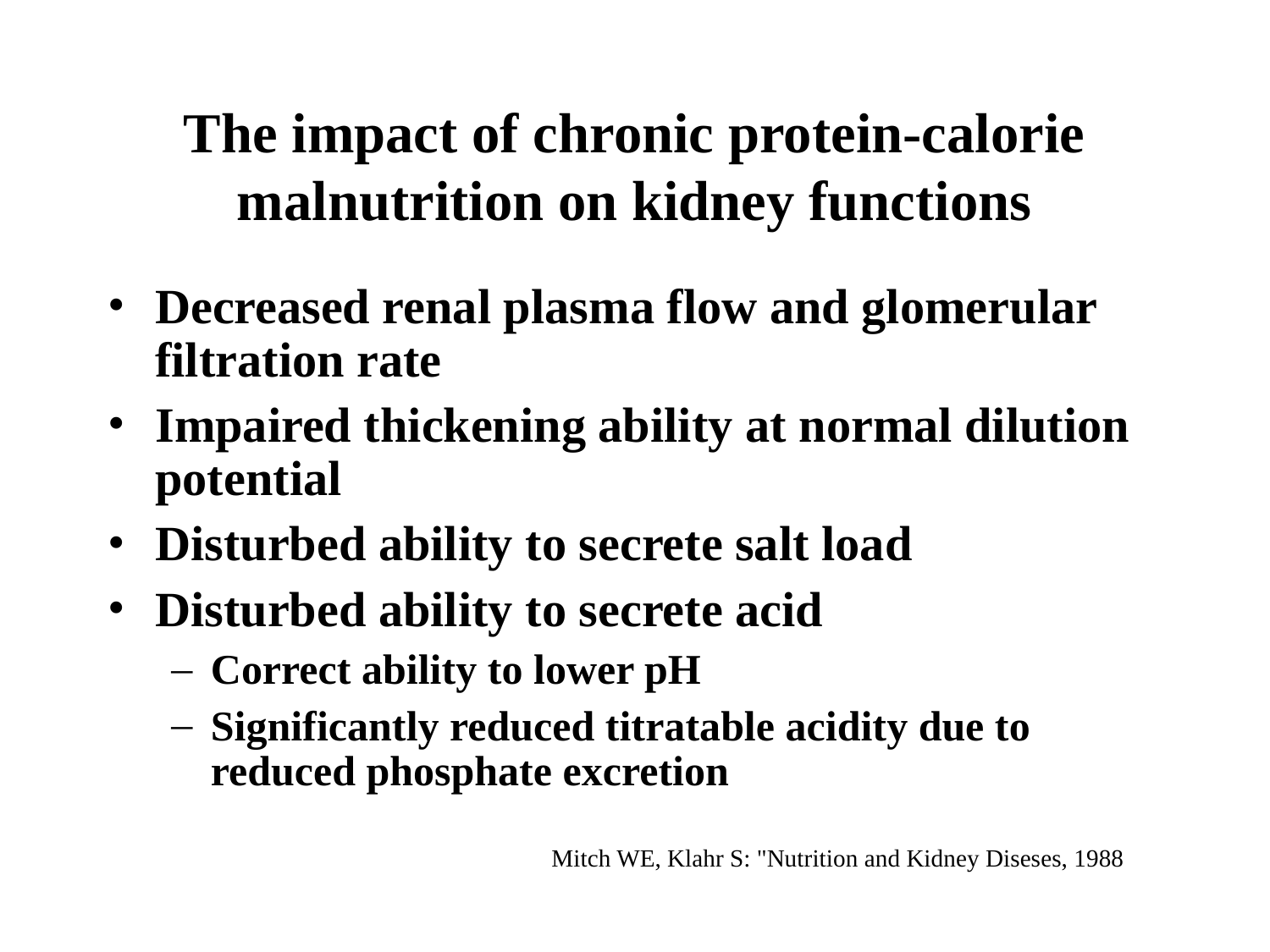

The impact of chronic protein-calorie malnutrition on kidney functions
Decreased renal plasma flow and glomerular filtration rate
Impaired thickening ability at normal dilution potential
Disturbed ability to secrete salt load
Disturbed ability to secrete acid
Correct ability to lower pH
Significantly reduced titratable acidity due to reduced phosphate excretion
Mitch WE, Klahr S: "Nutrition and Kidney Diseses, 1988